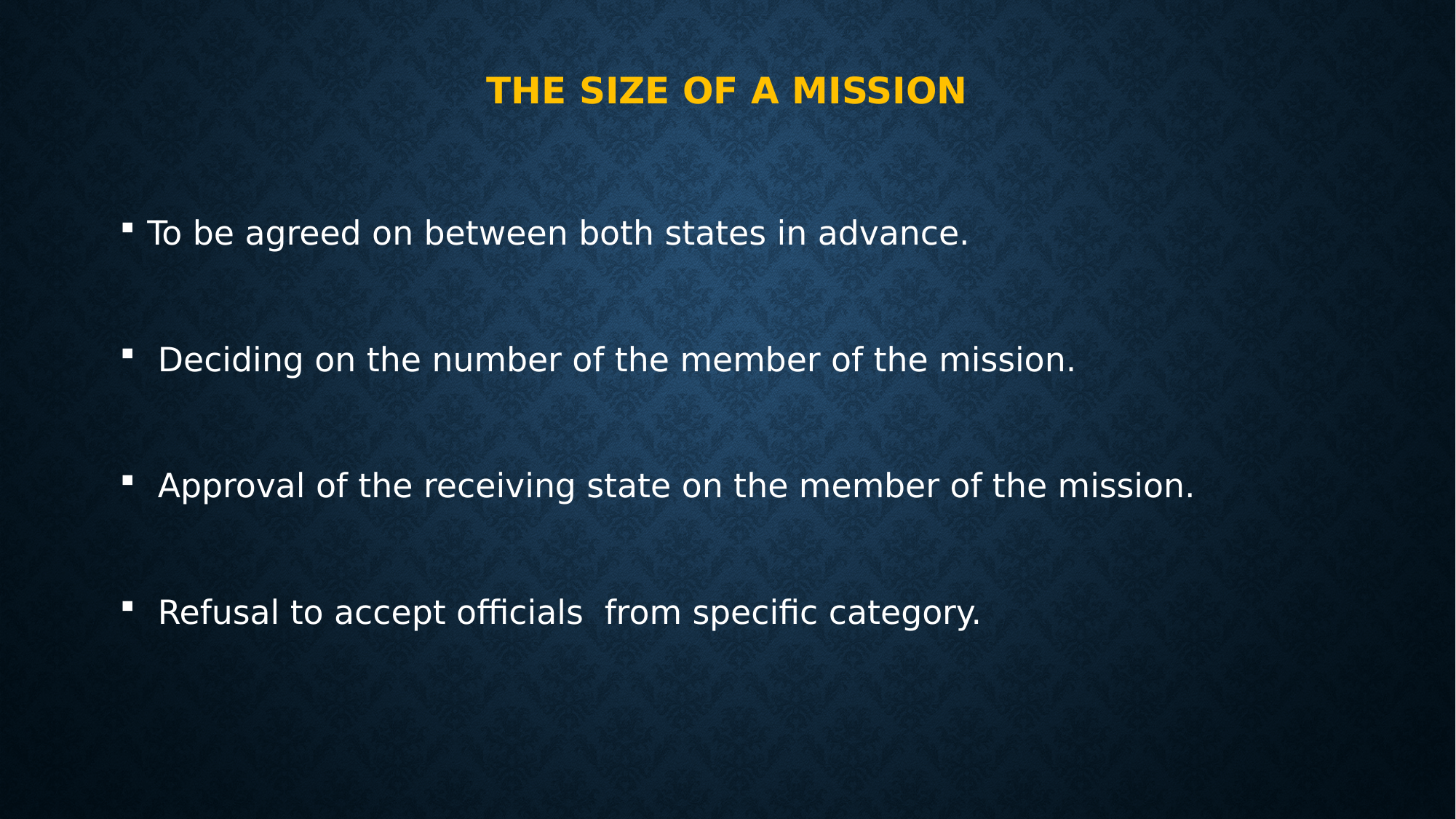

# THE SIZE OF A MISSION

To be agreed on between both states in advance.

 Deciding on the number of the member of the mission.

 Approval of the receiving state on the member of the mission.

 Refusal to accept officials  from specific category.